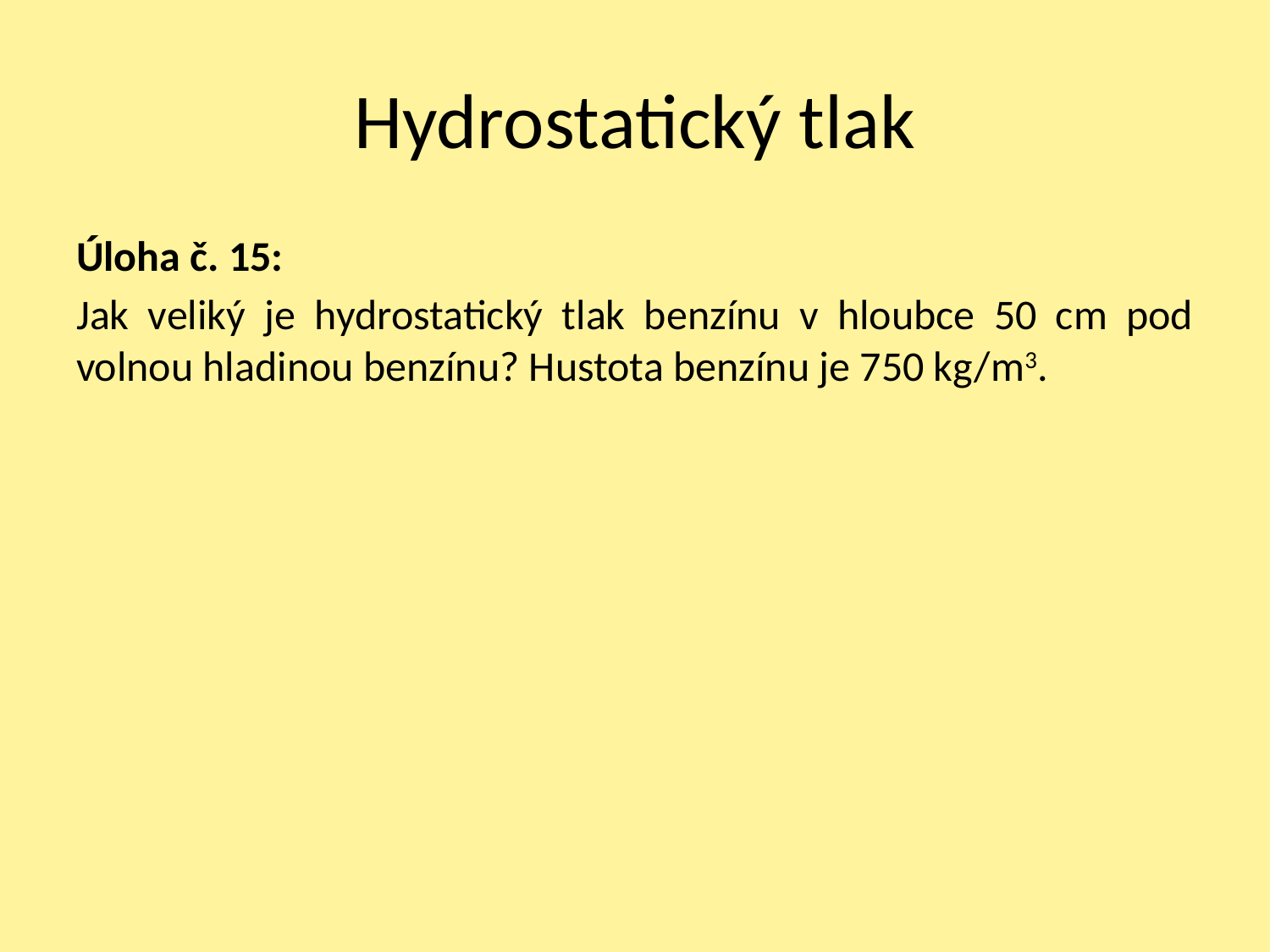

# Hydrostatický tlak
Úloha č. 15:
Jak veliký je hydrostatický tlak benzínu v hloubce 50 cm pod volnou hladinou benzínu? Hustota benzínu je 750 kg/m3.